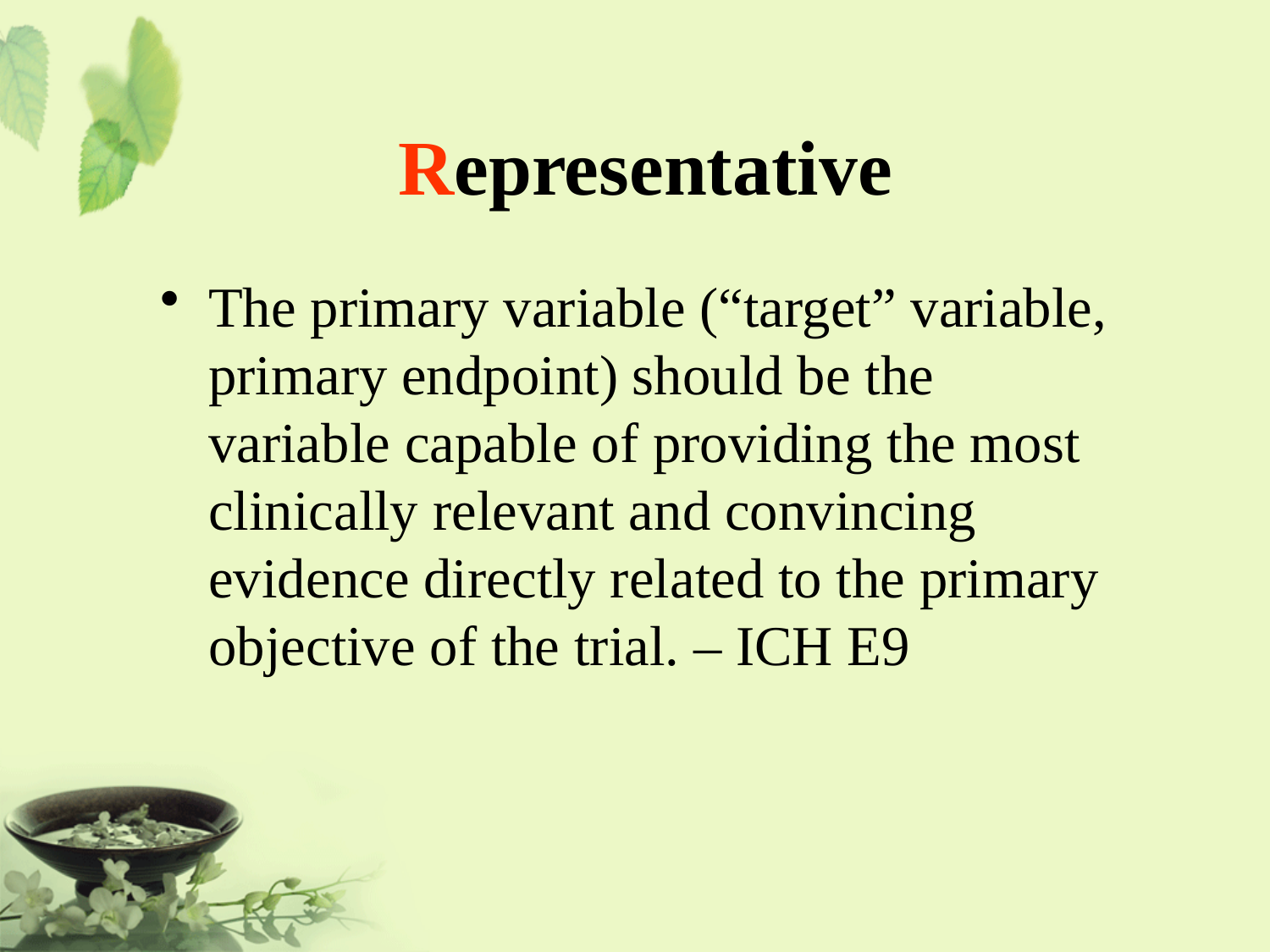

# Representative
The primary variable (“target” variable, primary endpoint) should be the variable capable of providing the most clinically relevant and convincing evidence directly related to the primary objective of the trial. – ICH E9